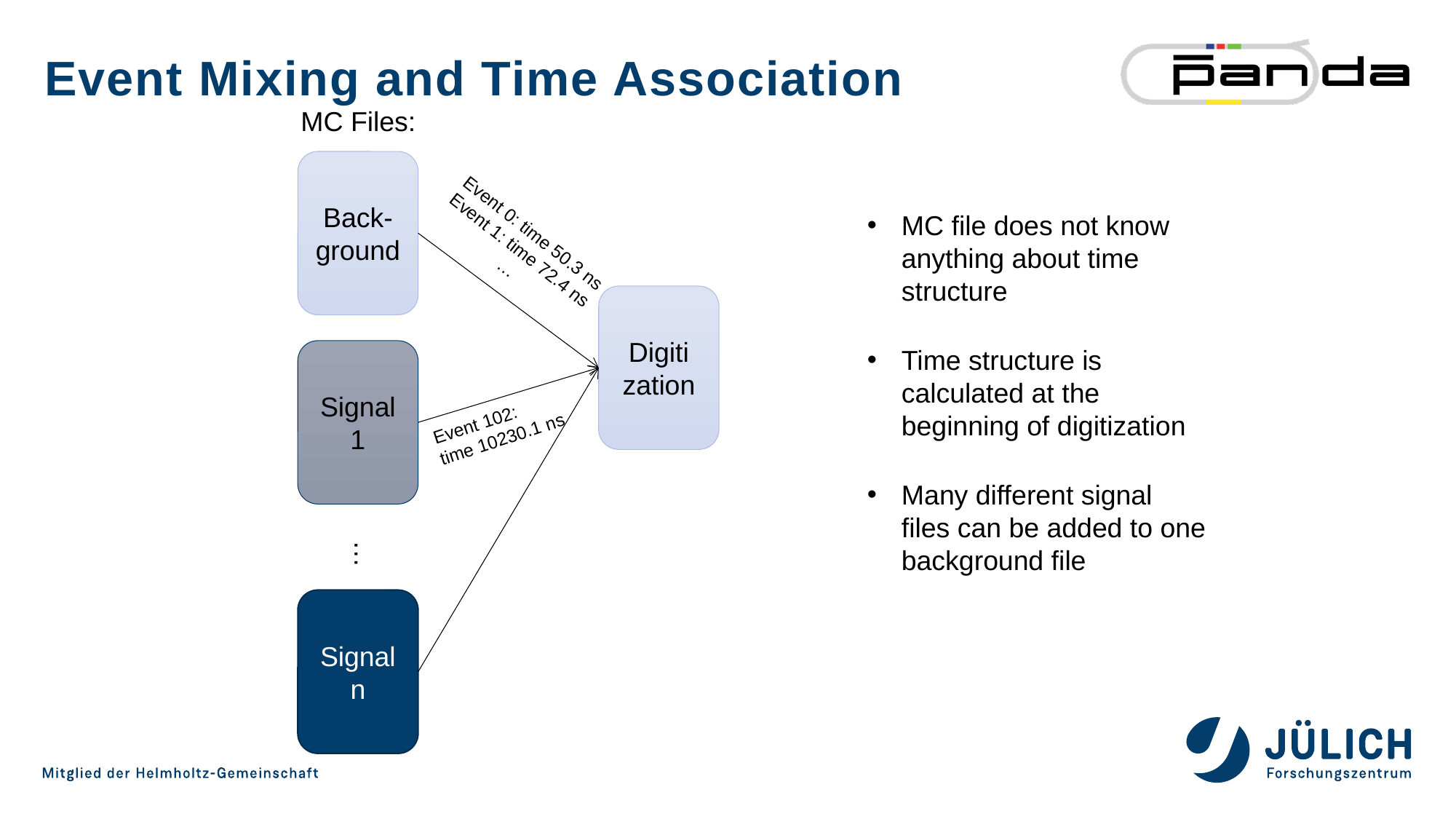

# Event Mixing and Time Association
MC Files:
Back-ground
MC file does not know anything about time structure
Time structure is calculated at the beginning of digitization
Many different signal files can be added to one background file
Event 0: time 50.3 ns
Event 1: time 72.4 ns
…
Digiti zation
Signal 1
Event 102:
time 10230.1 ns
…
Signal n